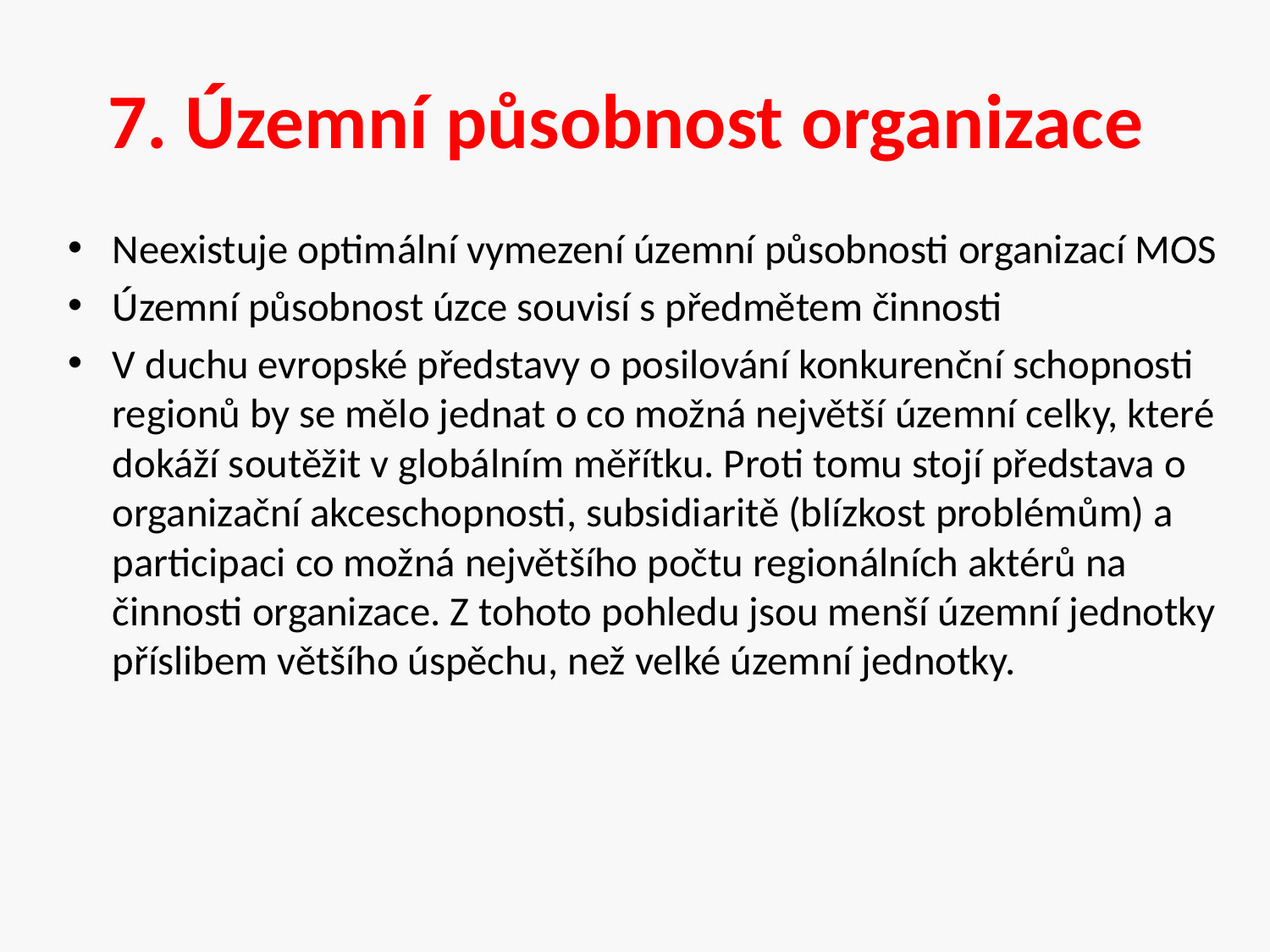

# 7. Územní působnost organizace
Neexistuje optimální vymezení územní působnosti organizací MOS
Územní působnost úzce souvisí s předmětem činnosti
V duchu evropské představy o posilování konkurenční schopnosti regionů by se mělo jednat o co možná největší územní celky, které dokáží soutěžit v globálním měřítku. Proti tomu stojí představa o organizační akceschopnosti, subsidiaritě (blízkost problémům) a participaci co možná největšího počtu regionálních aktérů na činnosti organizace. Z tohoto pohledu jsou menší územní jednotky příslibem většího úspěchu, než velké územní jednotky.